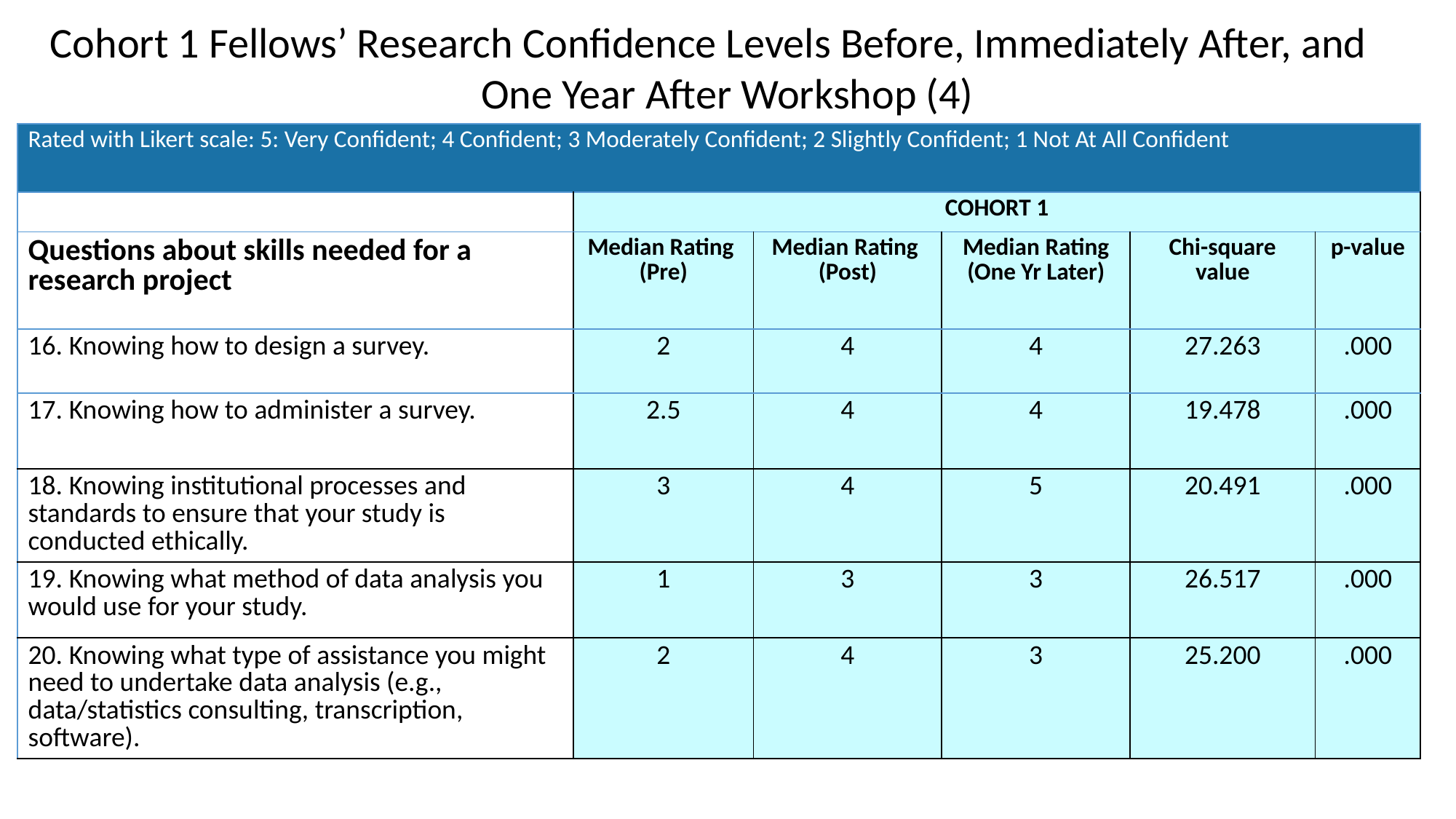

Cohort 1 Fellows’ Research Confidence Levels Before, Immediately After, and     One Year After Workshop (4)
| Rated with Likert scale: 5: Very Confident; 4 Confident; 3 Moderately Confident; 2 Slightly Confident; 1 Not At All Confident |  |  |  |  |  |
| --- | --- | --- | --- | --- | --- |
|  | COHORT 1 |  |  |  |  |
| Questions about skills needed for a research project | Median Rating (Pre) | Median Rating (Post) | Median Rating (One Yr Later) | Chi-square value | p-value |
| 16. Knowing how to design a survey. | 2 | 4 | 4 | 27.263 | .000 |
| 17. Knowing how to administer a survey. | 2.5 | 4 | 4 | 19.478 | .000 |
| 18. Knowing institutional processes and standards to ensure that your study is conducted ethically. | 3 | 4 | 5 | 20.491 | .000 |
| 19. Knowing what method of data analysis you would use for your study. | 1 | 3 | 3 | 26.517 | .000 |
| 20. Knowing what type of assistance you might need to undertake data analysis (e.g., data/statistics consulting, transcription, software). | 2 | 4 | 3 | 25.200 | .000 |